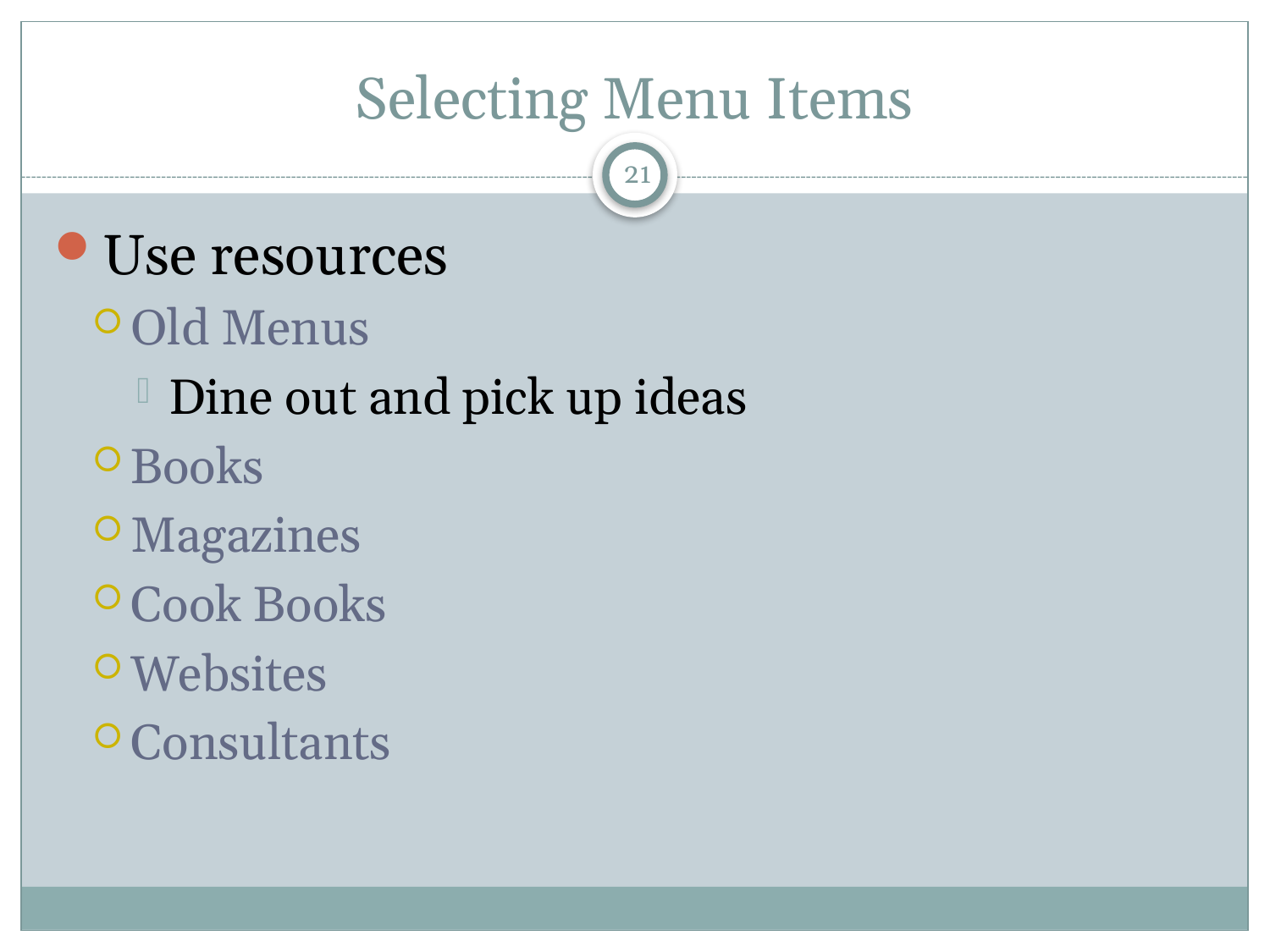

# Selecting Menu Items
21
Use resources
Old Menus
Dine out and pick up ideas
Books
Magazines
Cook Books
Websites
Consultants